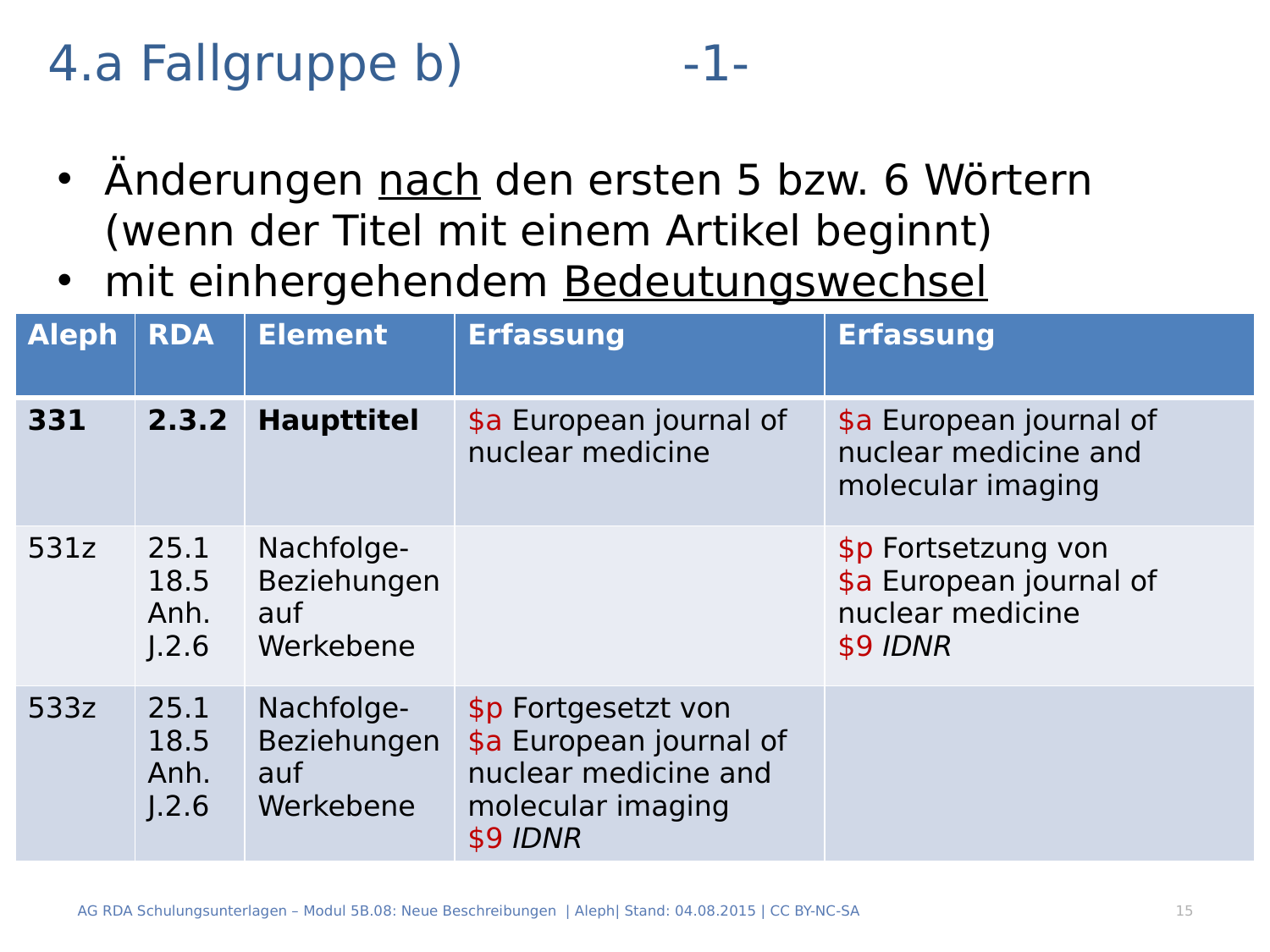

# 4.a Fallgruppe b)		-1-
Änderungen nach den ersten 5 bzw. 6 Wörtern (wenn der Titel mit einem Artikel beginnt)
mit einhergehendem Bedeutungswechsel
| Aleph | RDA | Element | Erfassung | Erfassung |
| --- | --- | --- | --- | --- |
| 331 | 2.3.2 | Haupttitel | $a European journal of nuclear medicine | $a European journal of nuclear medicine and molecular imaging |
| 531z | 25.1 18.5 Anh. J.2.6 | Nachfolge-Beziehungen auf Werkebene |  | $p Fortsetzung von $a European journal of nuclear medicine $9 IDNR |
| 533z | 25.1 18.5 Anh. J.2.6 | Nachfolge-Beziehungen auf Werkebene | $p Fortgesetzt von $a European journal of nuclear medicine and molecular imaging $9 IDNR |  |
AG RDA Schulungsunterlagen – Modul 5B.08: Neue Beschreibungen  | Aleph| Stand: 04.08.2015 | CC BY-NC-SA
15